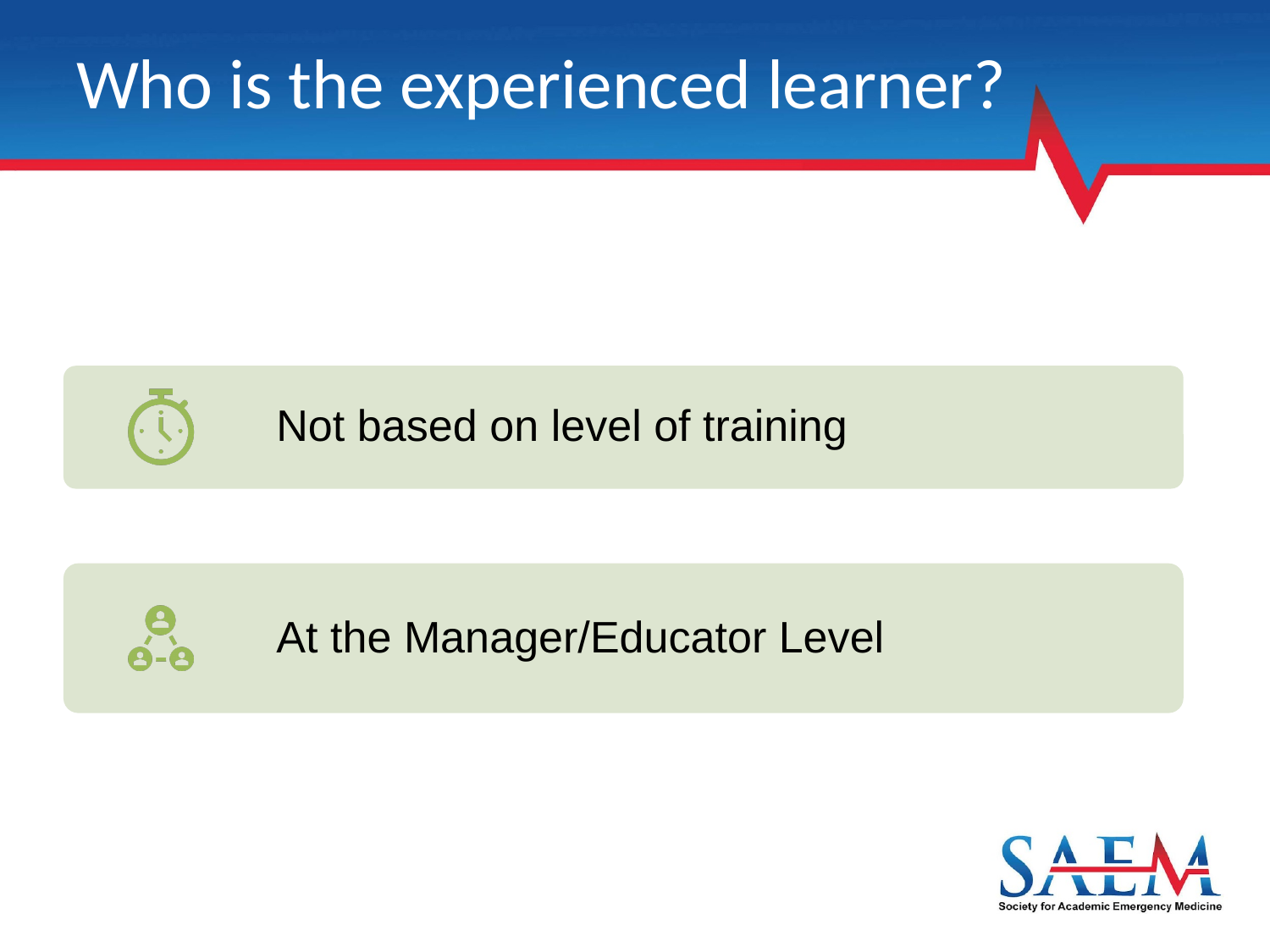

# Who is the experienced learner?

Not based on level of training

At the Manager/Educator Level